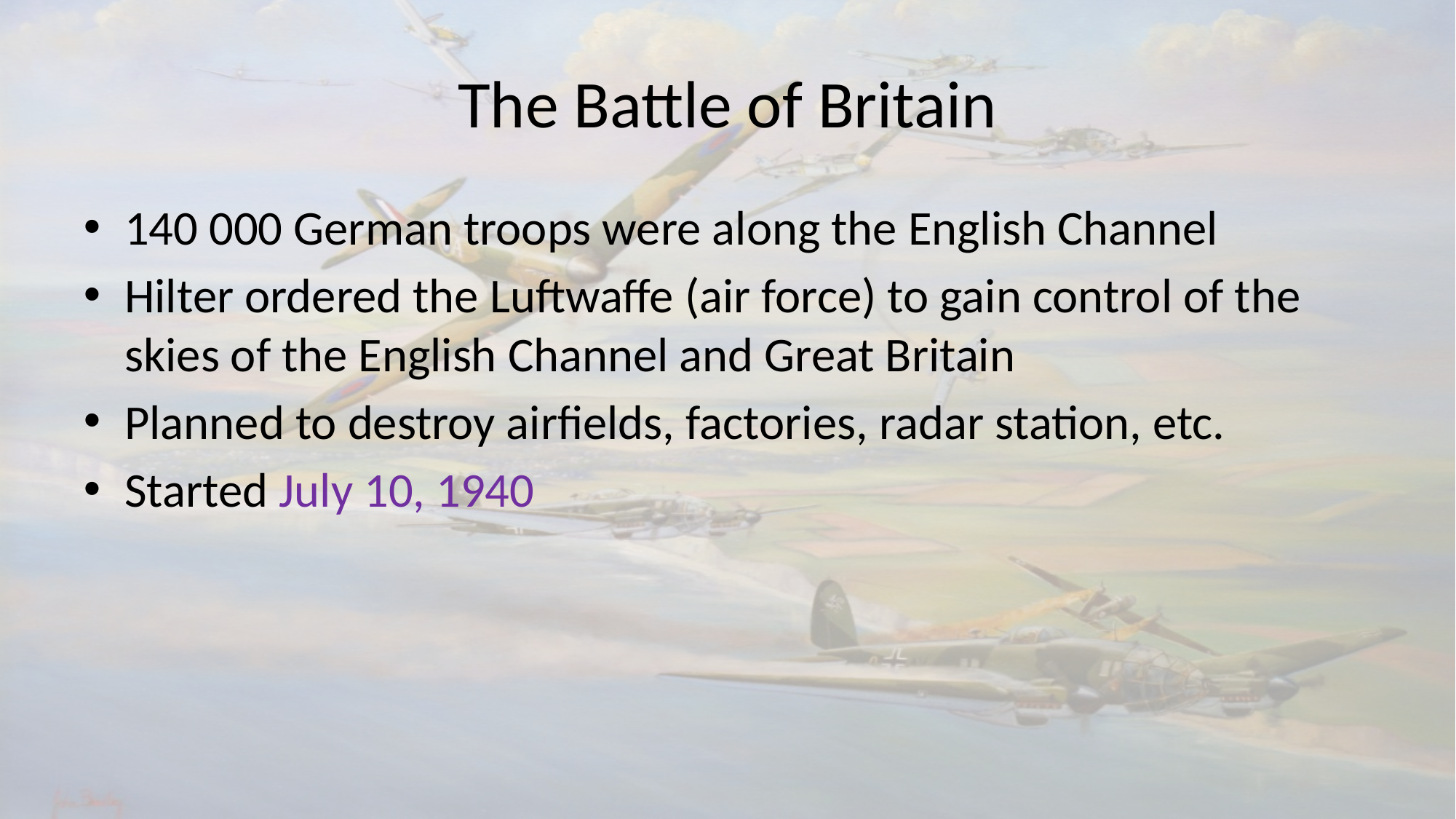

# The Battle of Britain
140 000 German troops were along the English Channel
Hilter ordered the Luftwaffe (air force) to gain control of the skies of the English Channel and Great Britain
Planned to destroy airfields, factories, radar station, etc.
Started July 10, 1940